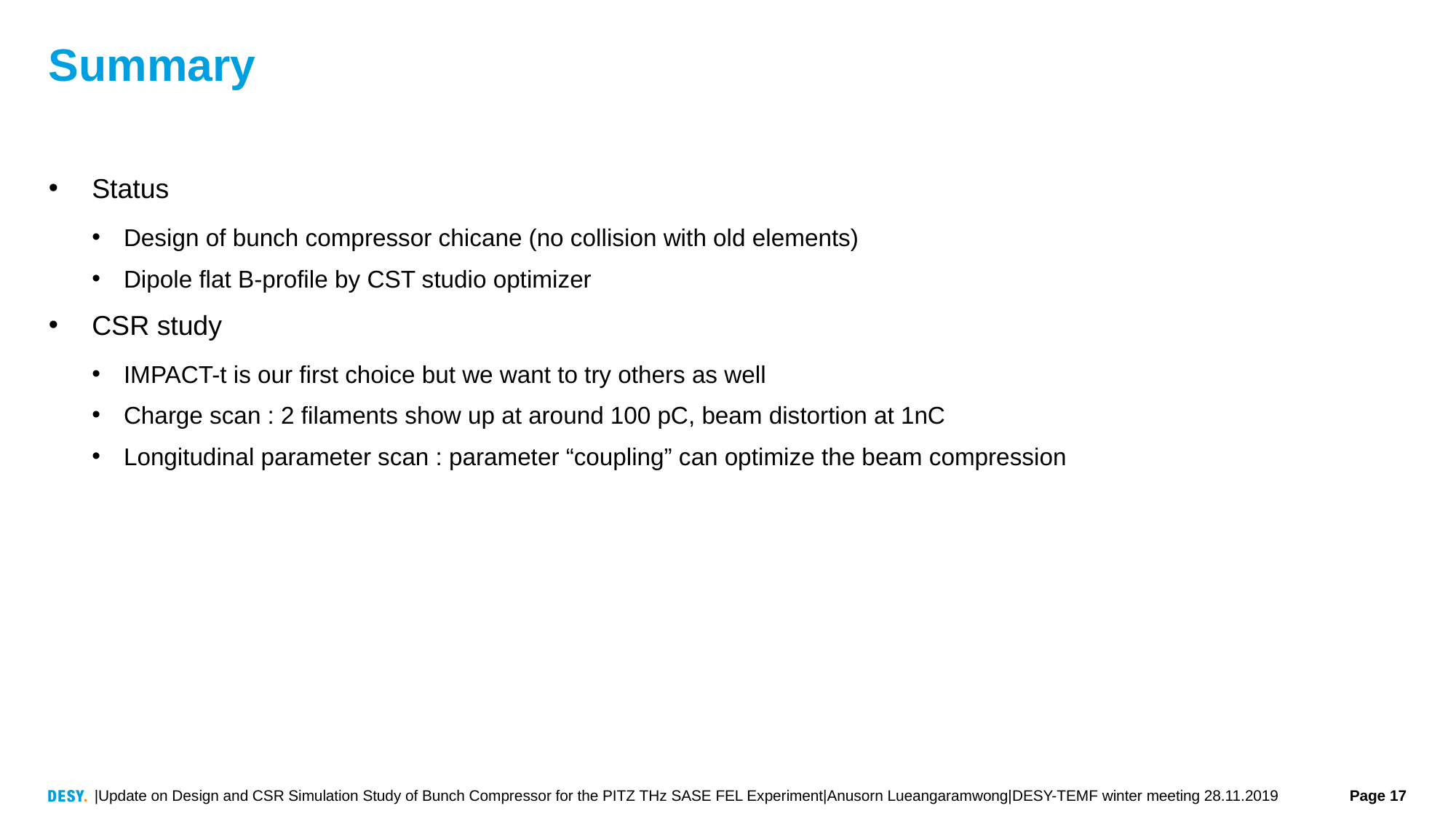

# Summary

Status
Design of bunch compressor chicane (no collision with old elements)
Dipole flat B-profile by CST studio optimizer
CSR study
IMPACT-t is our first choice but we want to try others as well
Charge scan : 2 filaments show up at around 100 pC, beam distortion at 1nC
Longitudinal parameter scan : parameter “coupling” can optimize the beam compression

|Update on Design and CSR Simulation Study of Bunch Compressor for the PITZ THz SASE FEL Experiment|Anusorn Lueangaramwong|DESY-TEMF winter meeting 28.11.2019